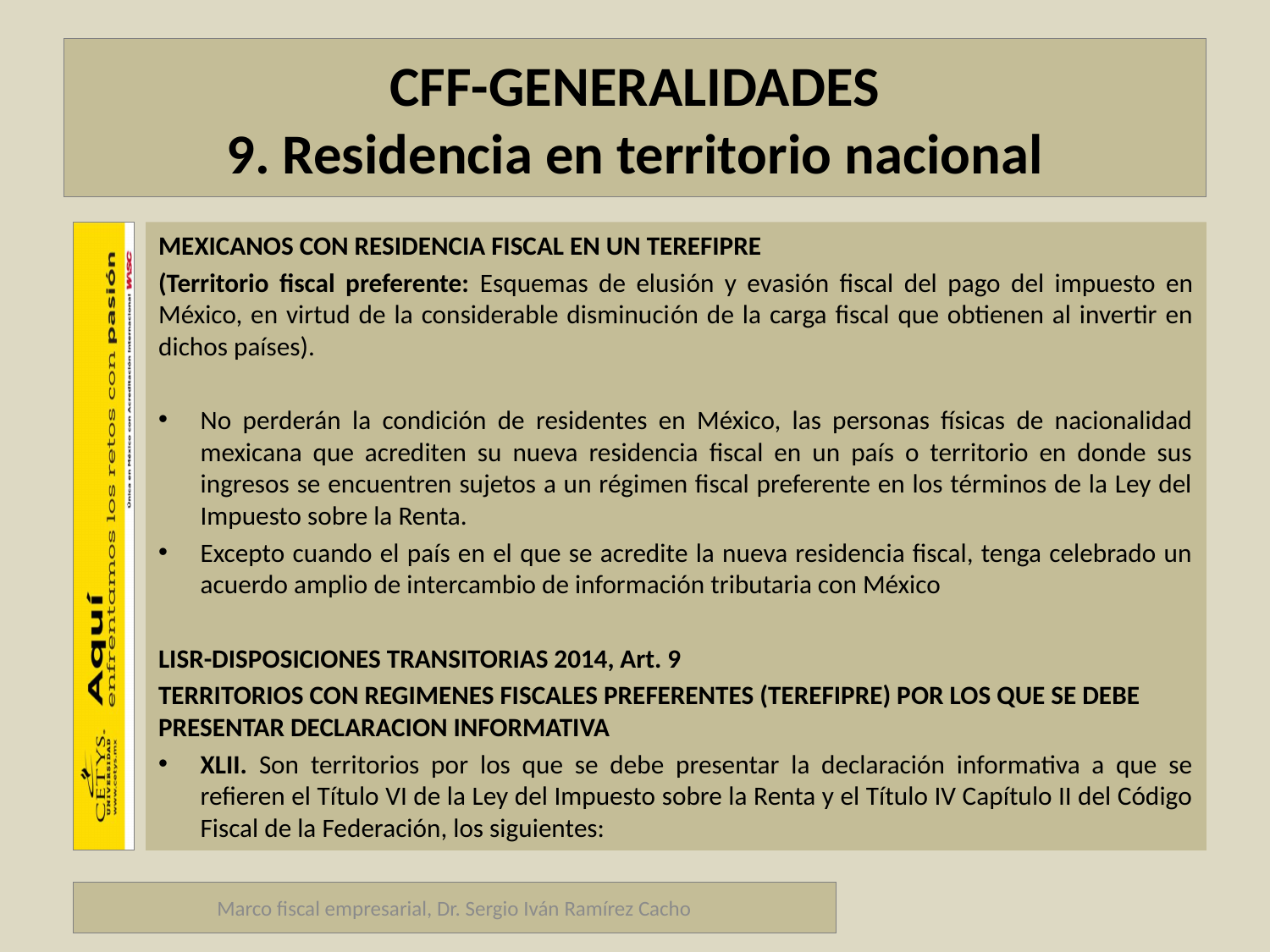

# CFF-GENERALIDADES 9. Residencia en territorio nacional
MEXICANOS CON RESIDENCIA FISCAL EN UN TEREFIPRE
(Territorio fiscal preferente: Esquemas de elusión y evasión fiscal del pago del impuesto en México, en virtud de la considerable disminución de la carga fiscal que obtienen al invertir en dichos países).

No perderán la condición de residentes en México, las personas físicas de nacionalidad mexicana que acrediten su nueva residencia fiscal en un país o territorio en donde sus ingresos se encuentren sujetos a un régimen fiscal preferente en los términos de la Ley del Impuesto sobre la Renta.
Excepto cuando el país en el que se acredite la nueva residencia fiscal, tenga celebrado un acuerdo amplio de intercambio de información tributaria con México

LISR-DISPOSICIONES TRANSITORIAS 2014, Art. 9
TERRITORIOS CON REGIMENES FISCALES PREFERENTES (TEREFIPRE) POR LOS QUE SE DEBE PRESENTAR DECLARACION INFORMATIVA
XLII. Son territorios por los que se debe presentar la declaración informativa a que se refieren el Título VI de la Ley del Impuesto sobre la Renta y el Título IV Capítulo II del Código Fiscal de la Federación, los siguientes:
Marco fiscal empresarial, Dr. Sergio Iván Ramírez Cacho